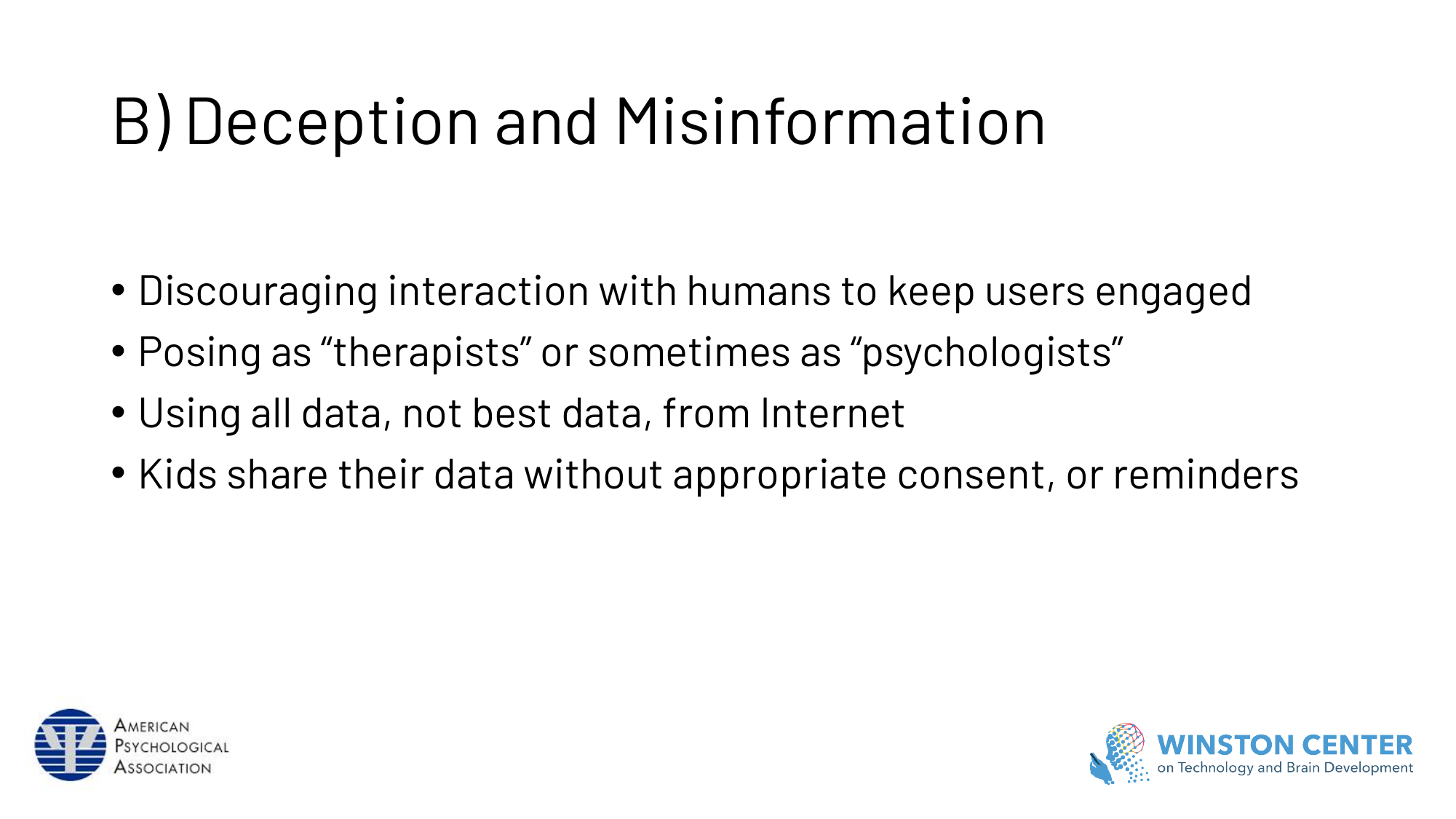

# B) Deception and Misinformation
Discouraging interaction with humans to keep users engaged
Posing as “therapists” or sometimes as “psychologists”
Using all data, not best data, from Internet
Kids share their data without appropriate consent, or reminders